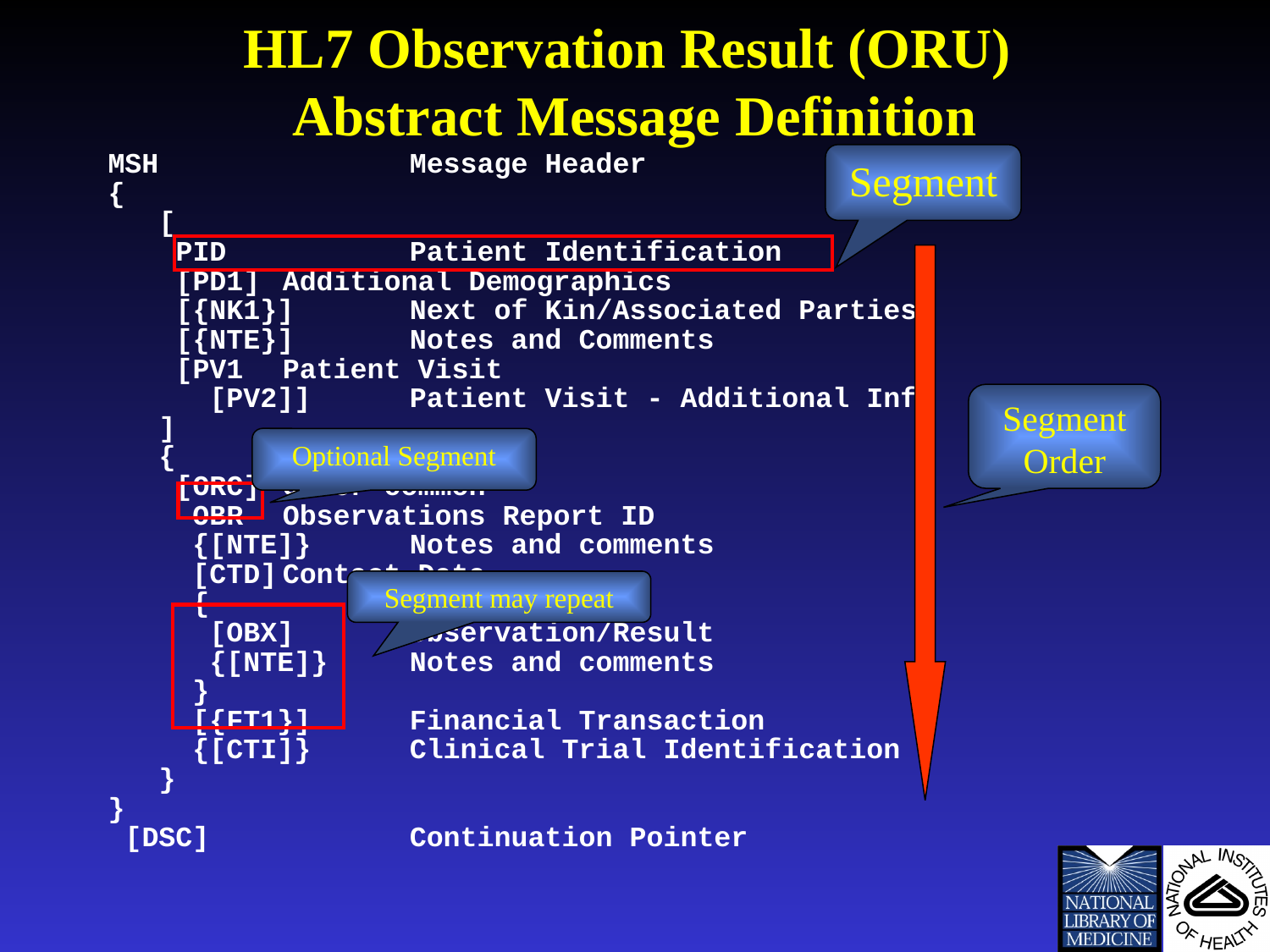

# HL7 Observation Result (ORU) Abstract Message Definition
Segment

MSH		Message Header
{
   [
    PID		Patient Identification
    [PD1]	Additional Demographics
    [{NK1}]	Next of Kin/Associated Parties
    [{NTE}]	Notes and Comments
    [PV1	Patient Visit
      [PV2]]	Patient Visit - Additional Info
   ]
   {
    [ORC]	Order common
     OBR	Observations Report ID
     {[NTE]}	Notes and comments
     [CTD]	Contact Data
     {
      [OBX]	Observation/Result
      {[NTE]}	Notes and comments
     }
     [{FT1}]	Financial Transaction
     {[CTI]}	Clinical Trial Identification
   }
}
 [DSC]		Continuation Pointer

Segment Order
Optional Segment

Segment may repeat